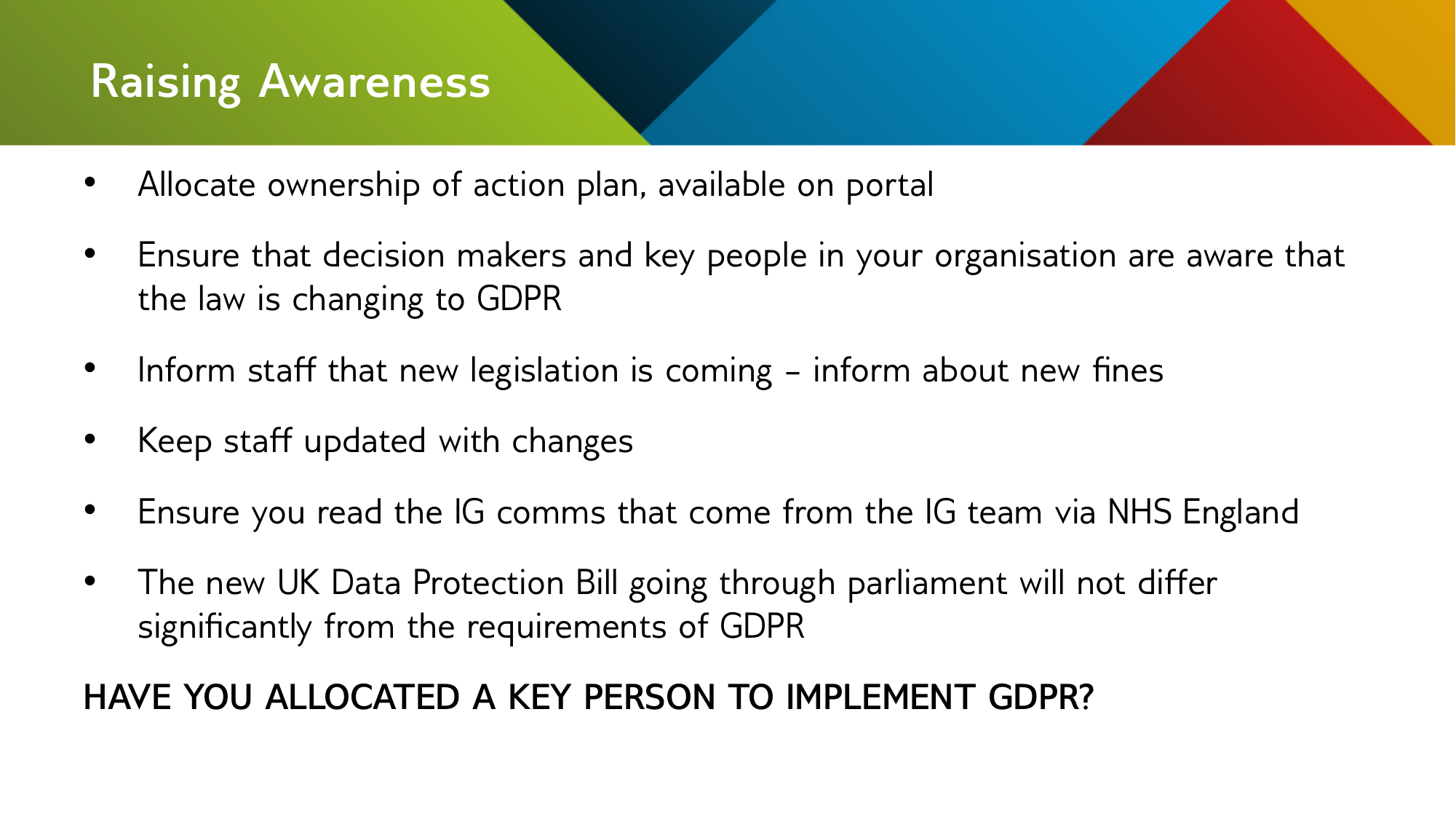

# Raising Awareness
Allocate ownership of action plan, available on portal
Ensure that decision makers and key people in your organisation are aware that the law is changing to GDPR
Inform staff that new legislation is coming – inform about new fines
Keep staff updated with changes
Ensure you read the IG comms that come from the IG team via NHS England
The new UK Data Protection Bill going through parliament will not differ significantly from the requirements of GDPR
HAVE YOU ALLOCATED A KEY PERSON TO IMPLEMENT GDPR?